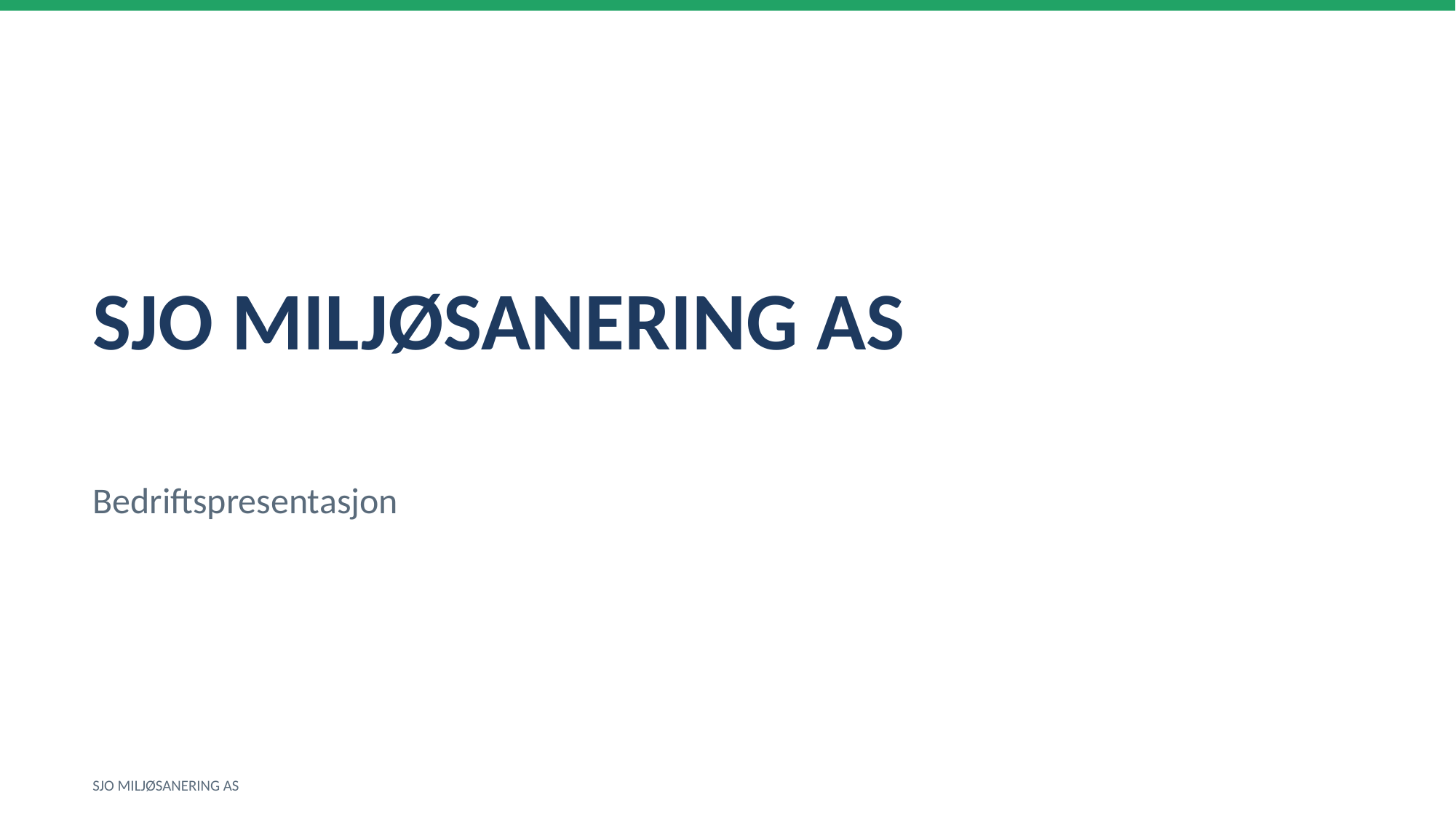

SJO MILJØSANERING AS
Bedriftspresentasjon
SJO MILJØSANERING AS